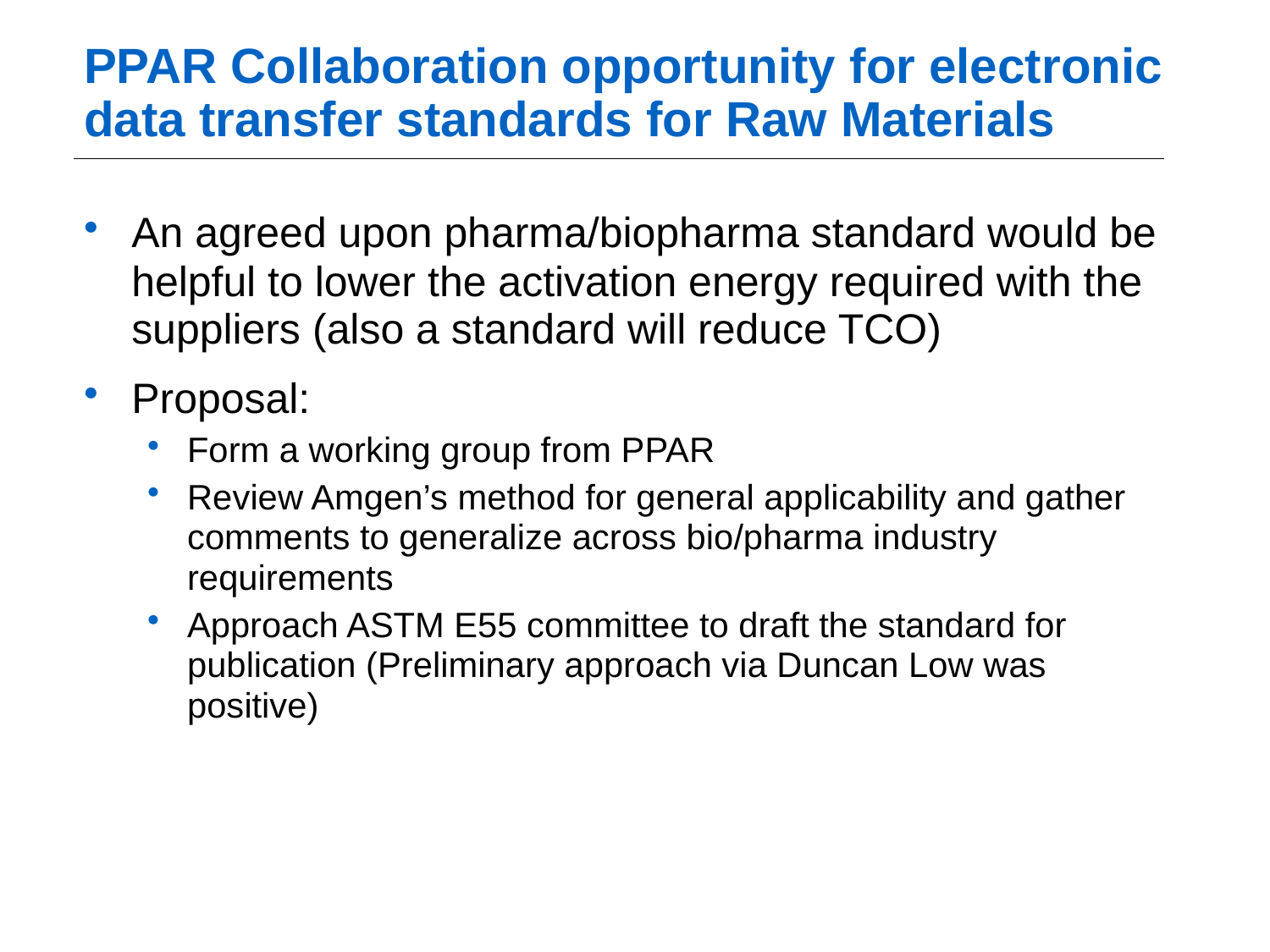

# PPAR Collaboration opportunity for electronic data transfer standards for Raw Materials
An agreed upon pharma/biopharma standard would be helpful to lower the activation energy required with the suppliers (also a standard will reduce TCO)
Proposal:
Form a working group from PPAR
Review Amgen’s method for general applicability and gather comments to generalize across bio/pharma industry requirements
Approach ASTM E55 committee to draft the standard for publication (Preliminary approach via Duncan Low was positive)